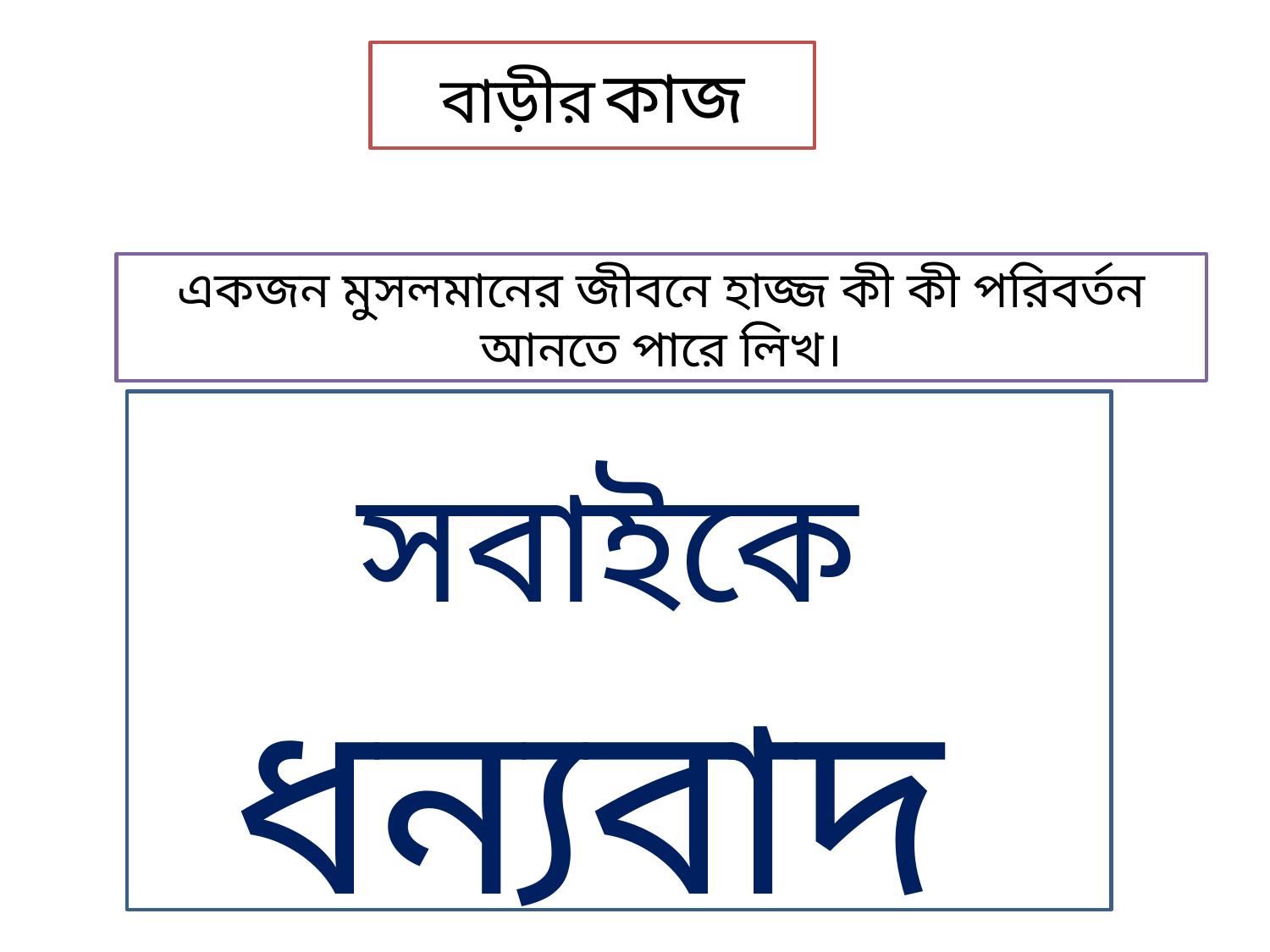

বাড়ীর কাজ
একজন মুসলমানের জীবনে হাজ্জ কী কী পরিবর্তন আনতে পারে লিখ।
 সবাইকে
ধন্যবাদ